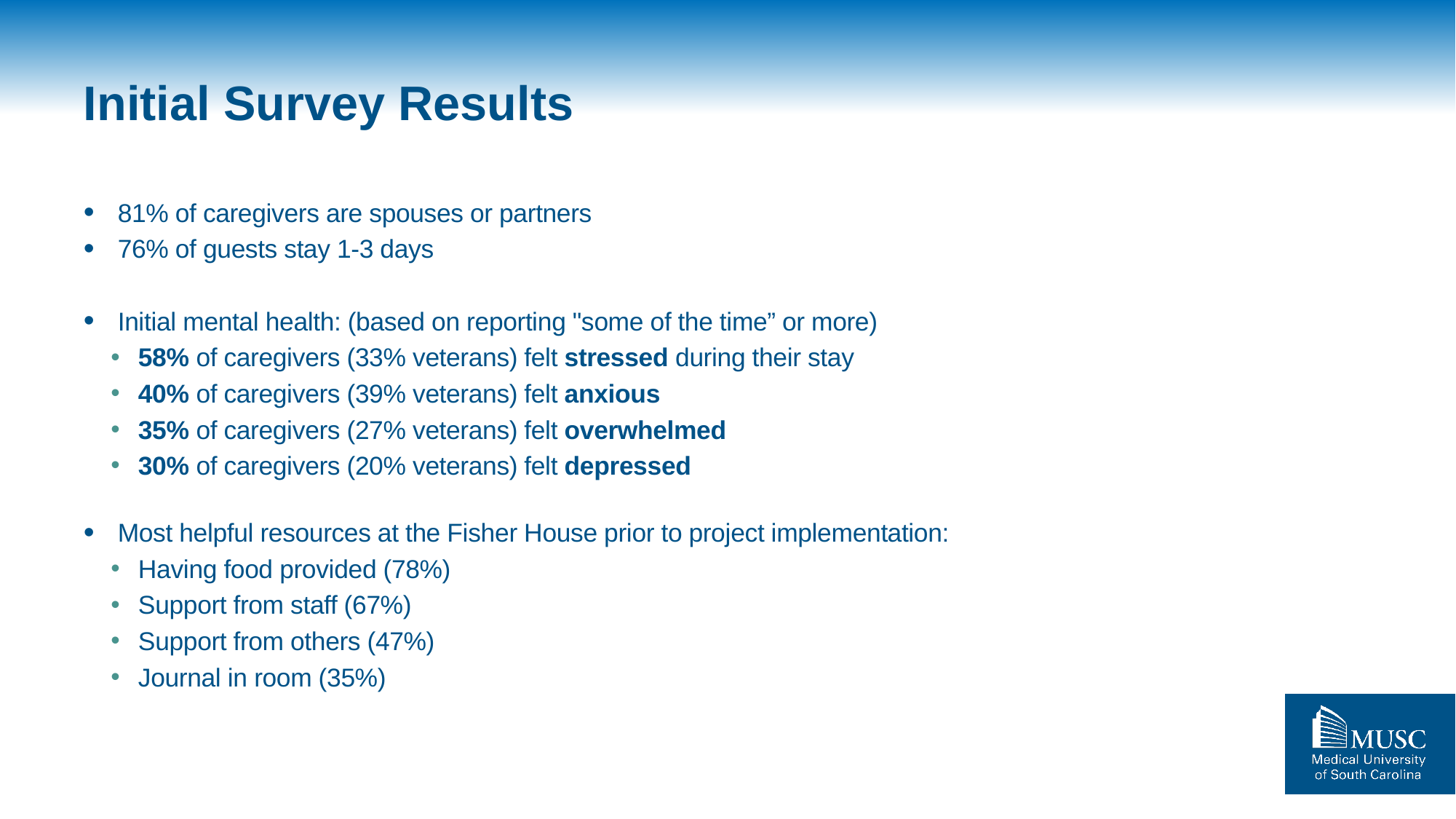

# Initial Survey Results
81% of caregivers are spouses or partners
76% of guests stay 1-3 days

Initial mental health: (based on reporting "some of the time” or more)
58% of caregivers (33% veterans) felt stressed during their stay
40% of caregivers (39% veterans) felt anxious
35% of caregivers (27% veterans) felt overwhelmed
30% of caregivers (20% veterans) felt depressed
Most helpful resources at the Fisher House prior to project implementation:
Having food provided (78%)
Support from staff (67%)
Support from others (47%)
Journal in room (35%)